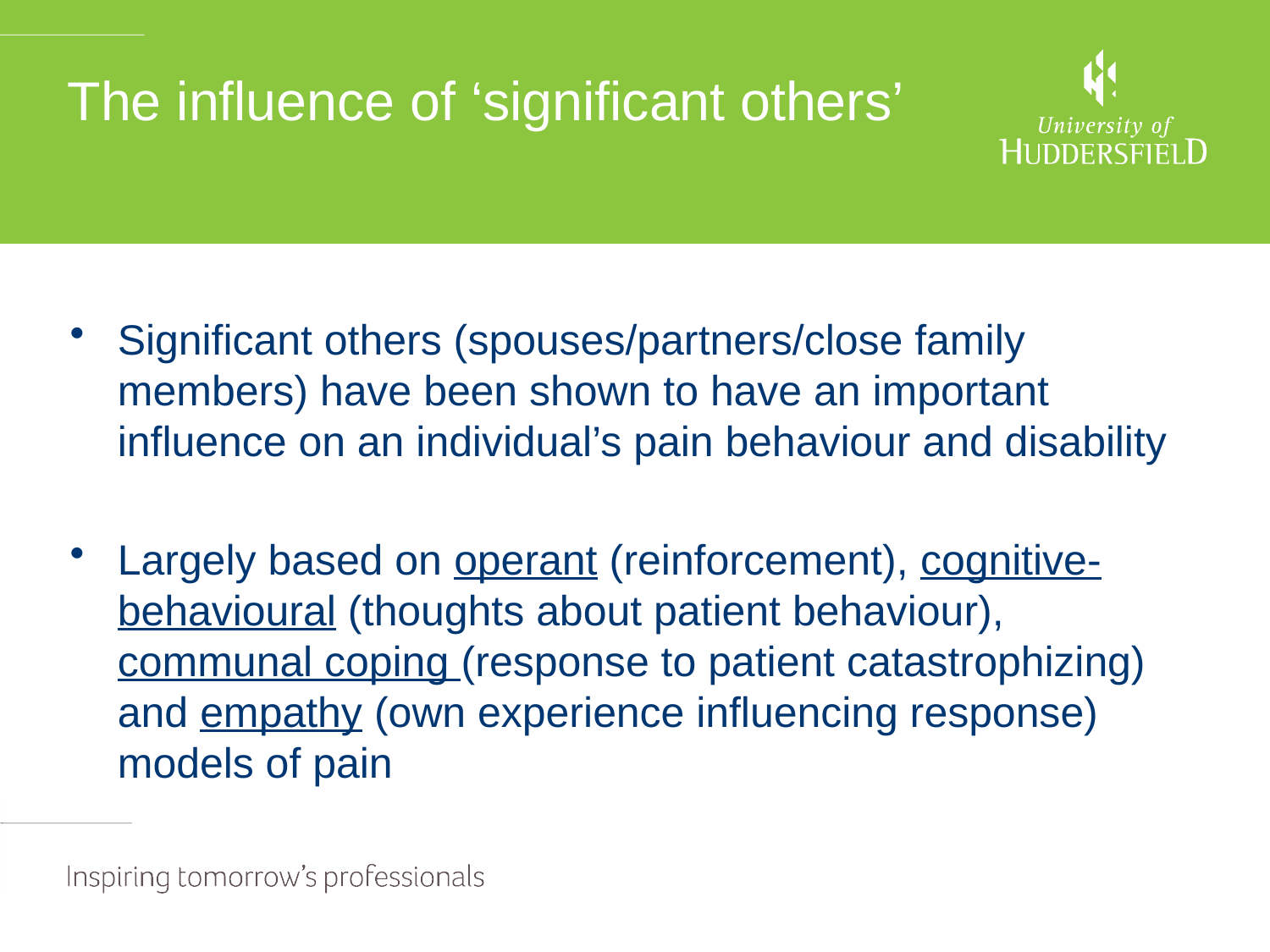

# The influence of ‘significant others’
Significant others (spouses/partners/close family members) have been shown to have an important influence on an individual’s pain behaviour and disability

Largely based on operant (reinforcement), cognitive-behavioural (thoughts about patient behaviour), communal coping (response to patient catastrophizing) and empathy (own experience influencing response) models of pain